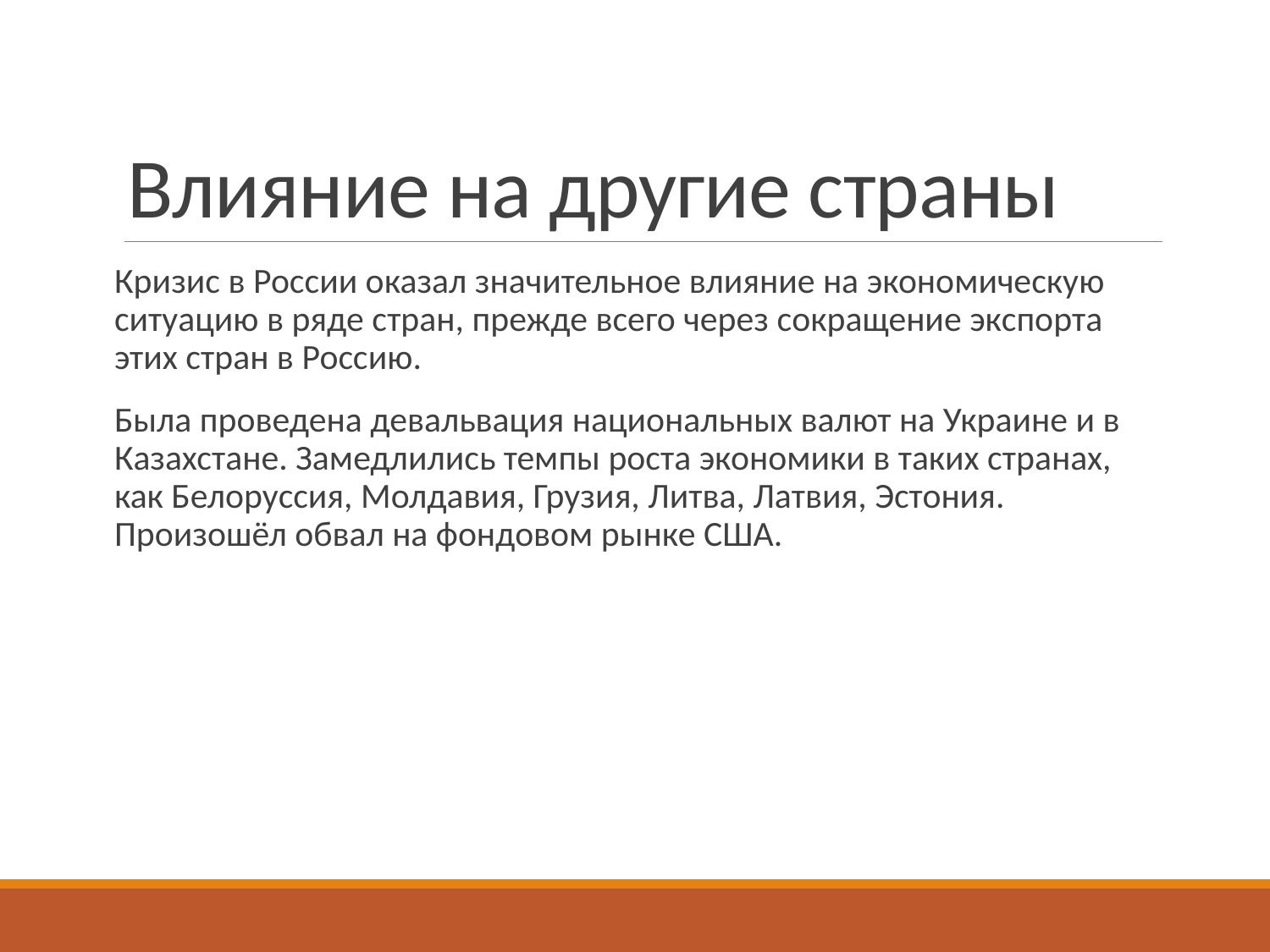

# Влияние на другие страны
Кризис в России оказал значительное влияние на экономическую ситуацию в ряде стран, прежде всего через сокращение экспорта этих стран в Россию.
Была проведена девальвация национальных валют на Украине и в Казахстане. Замедлились темпы роста экономики в таких странах, как Белоруссия, Молдавия, Грузия, Литва, Латвия, Эстония. Произошёл обвал на фондовом рынке США.